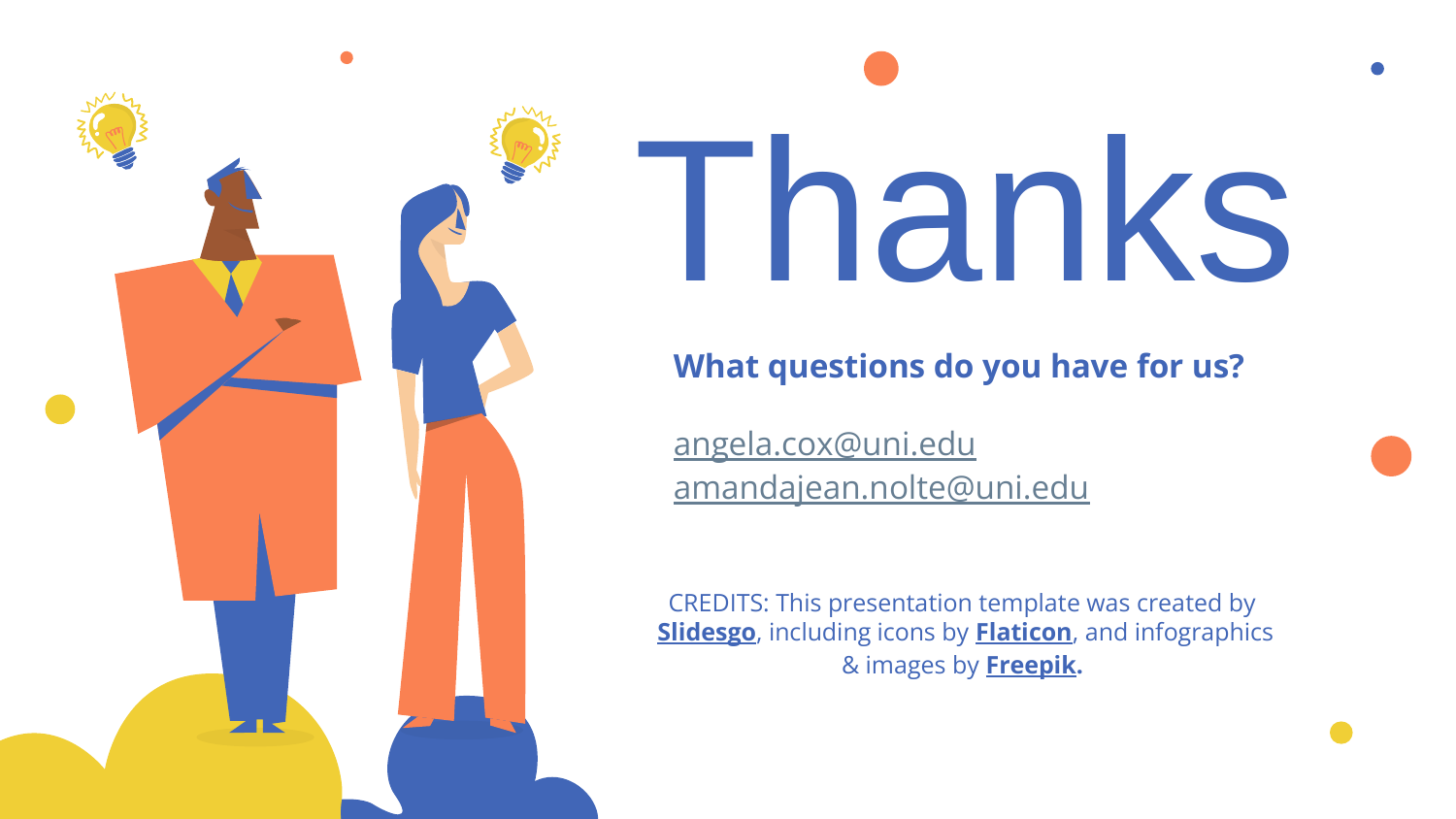

# Thanks

What questions do you have for us?

angela.cox@uni.edu
amandajean.nolte@uni.edu